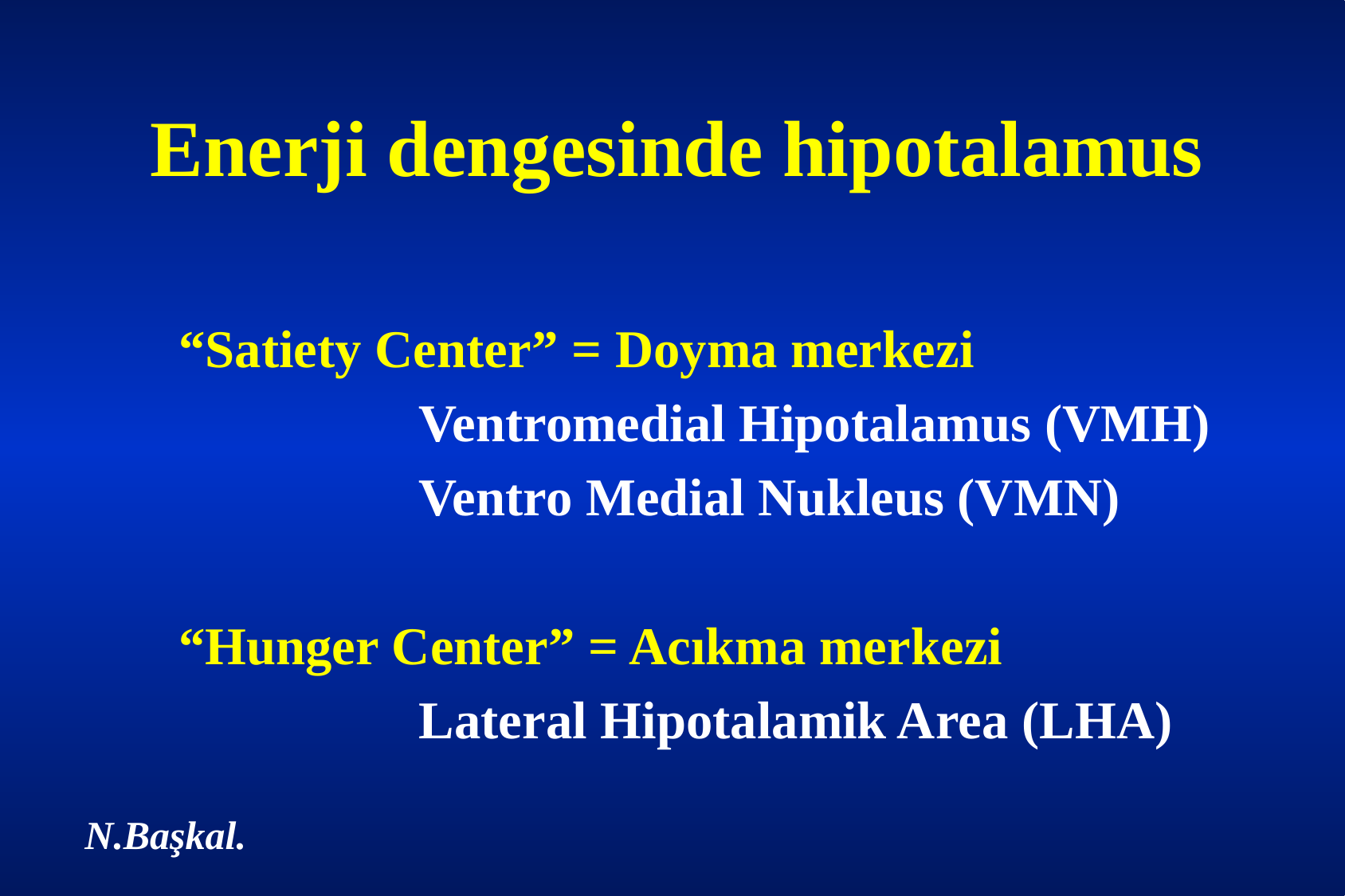

Enerji dengesinde hipotalamus
“Satiety Center” = Doyma merkezi
                  Ventromedial Hipotalamus (VMH)
                  Ventro Medial Nukleus (VMN)

“Hunger Center” = Acıkma merkezi
                  Lateral Hipotalamik Area (LHA)
N.Başkal.